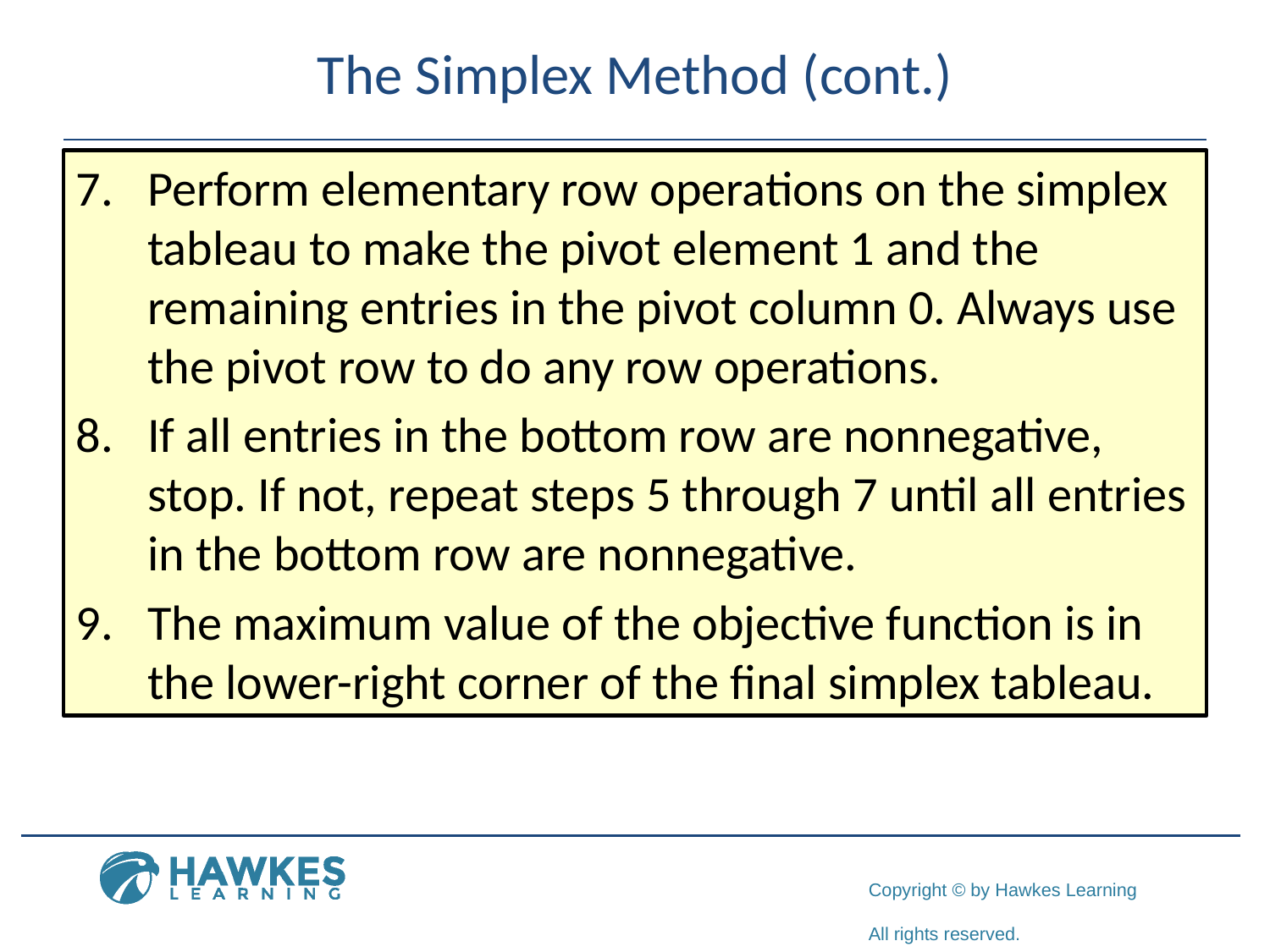

# The Simplex Method (cont.)
​Perform elementary row operations on the simplex tableau to make the pivot element 1 and the remaining entries in the pivot column 0. Always use the pivot row to do any row operations.
​If all entries in the bottom row are nonnegative, stop. If not, repeat steps 5 through 7 until all entries in the bottom row are nonnegative.
​The maximum value of the objective function is in the lower-right corner of the final simplex tableau.